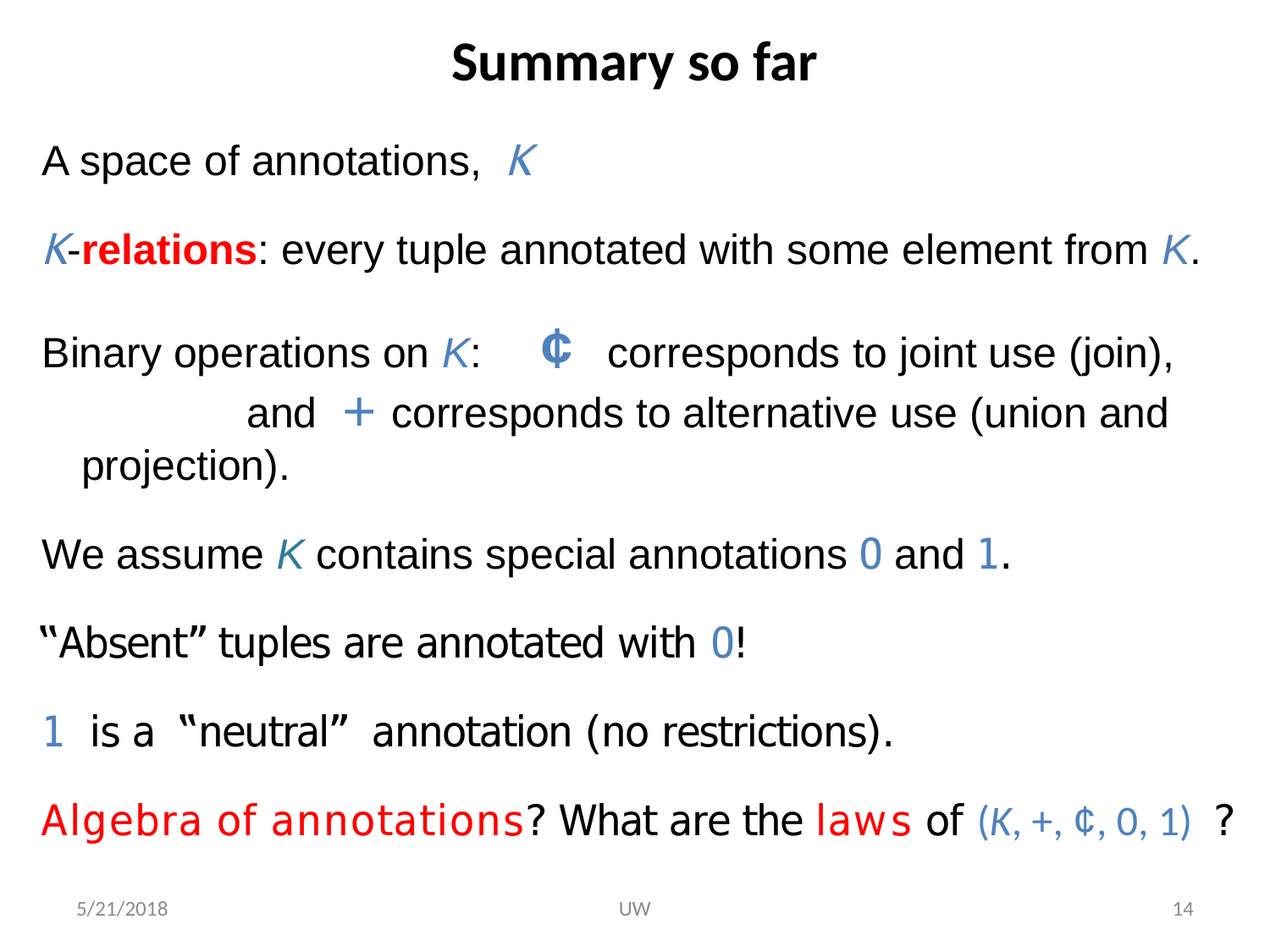

# Summary so far
A space of annotations,  K

K-relations: every tuple annotated with some element from K.

Binary operations on K:     ¢   corresponds to joint use (join),                    and  + corresponds to alternative use (union and projection).

We assume K contains special annotations 0 and 1.

‘‘Absent’’ tuples are annotated with 0!

1  is a  ‘‘neutral’’  annotation (no restrictions).

Algebra of annotations? What are the laws of (K, +, ¢, 0, 1)  ?

5/21/2018
UW
14